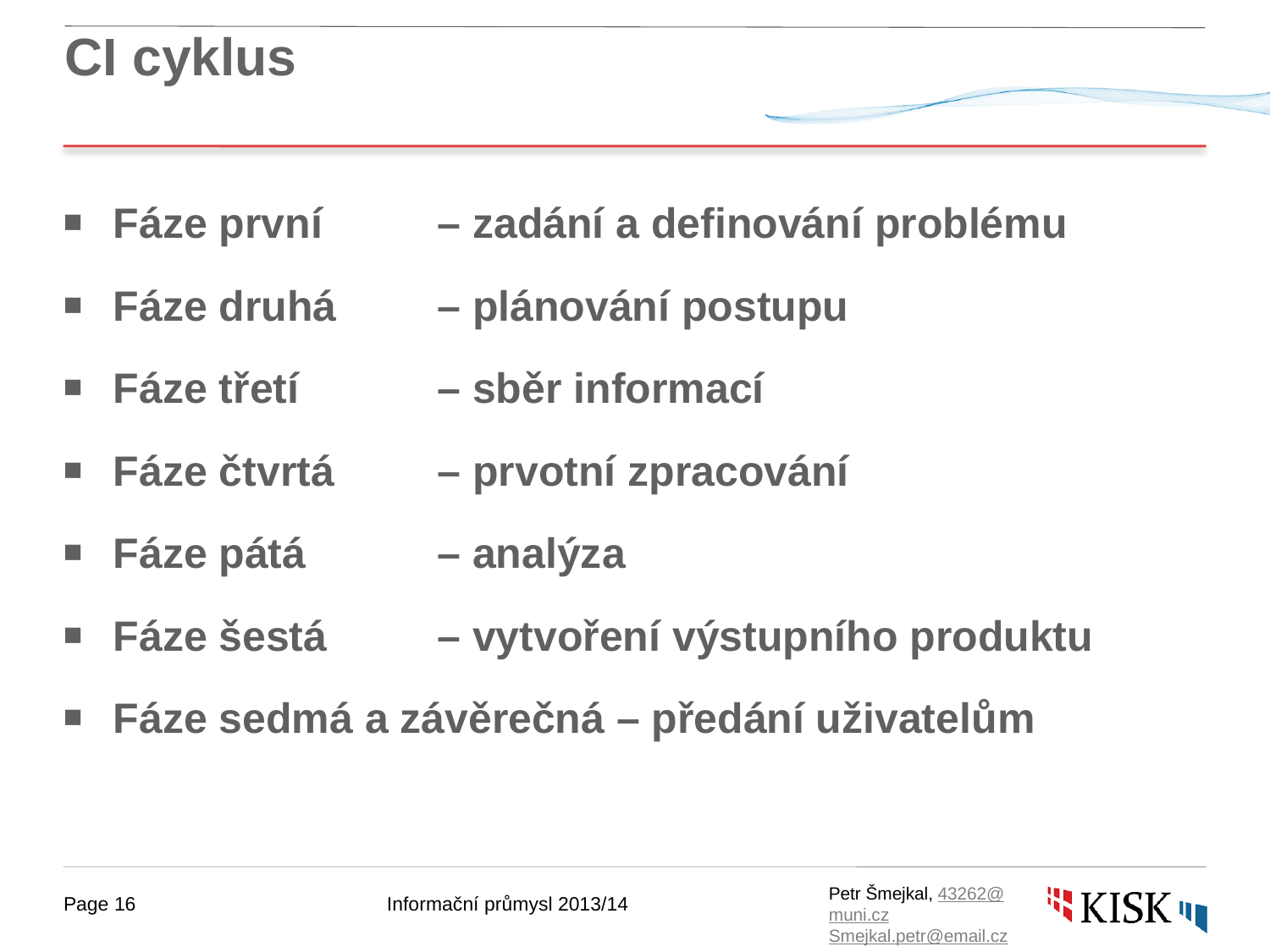

# CI cyklus
Fáze první 	– zadání a definování problému
Fáze druhá 	– plánování postupu
Fáze třetí 	– sběr informací
Fáze čtvrtá 	– prvotní zpracování
Fáze pátá 	– analýza
Fáze šestá 	– vytvoření výstupního produktu
Fáze sedmá a závěrečná – předání uživatelům